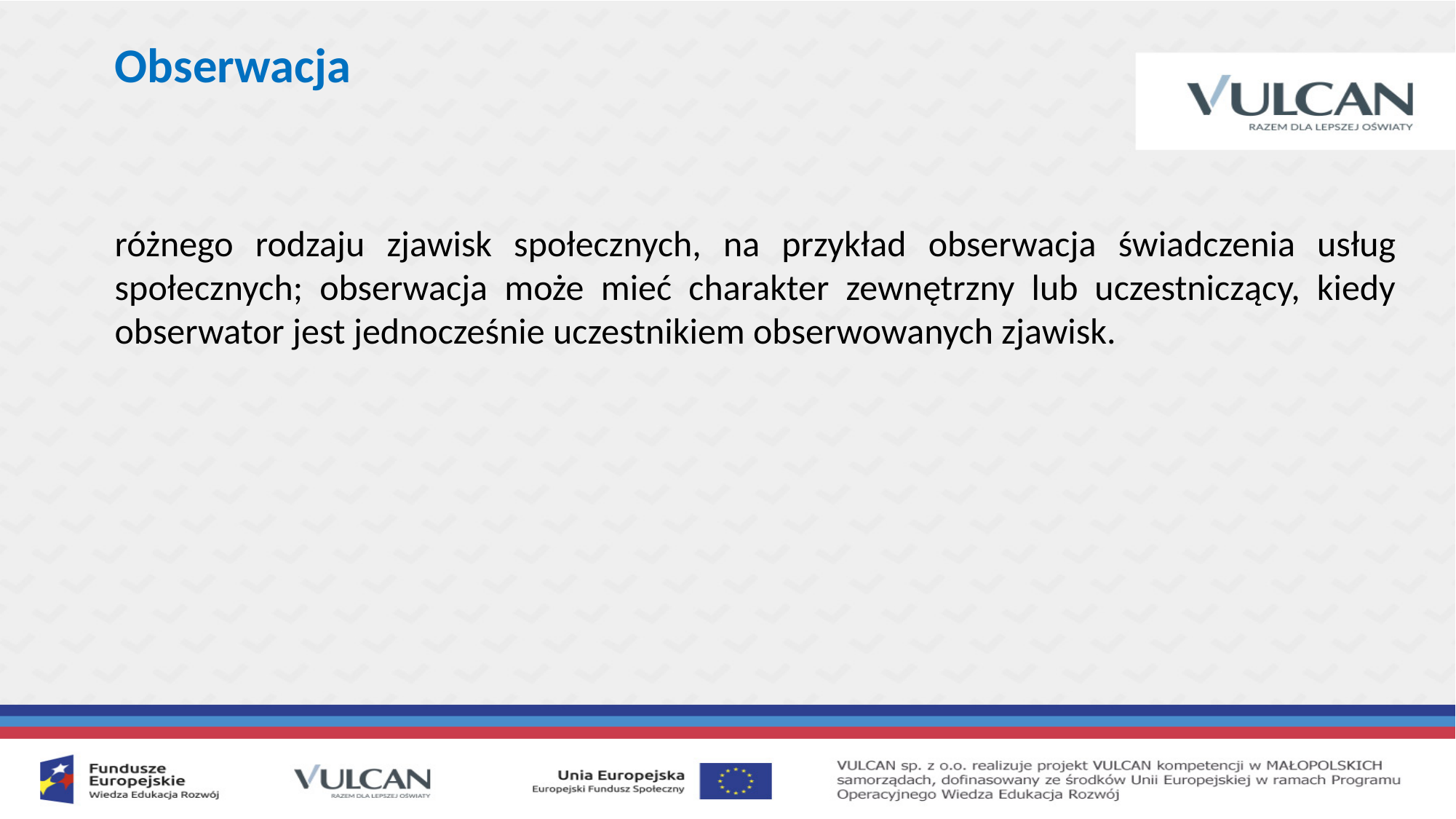

Obserwacja

różnego rodzaju zjawisk społecznych, na przykład obserwacja świadczenia usług społecznych; obserwacja może mieć charakter zewnętrzny lub uczestniczący, kiedy obserwator jest jednocześnie uczestnikiem obserwowanych zjawisk.